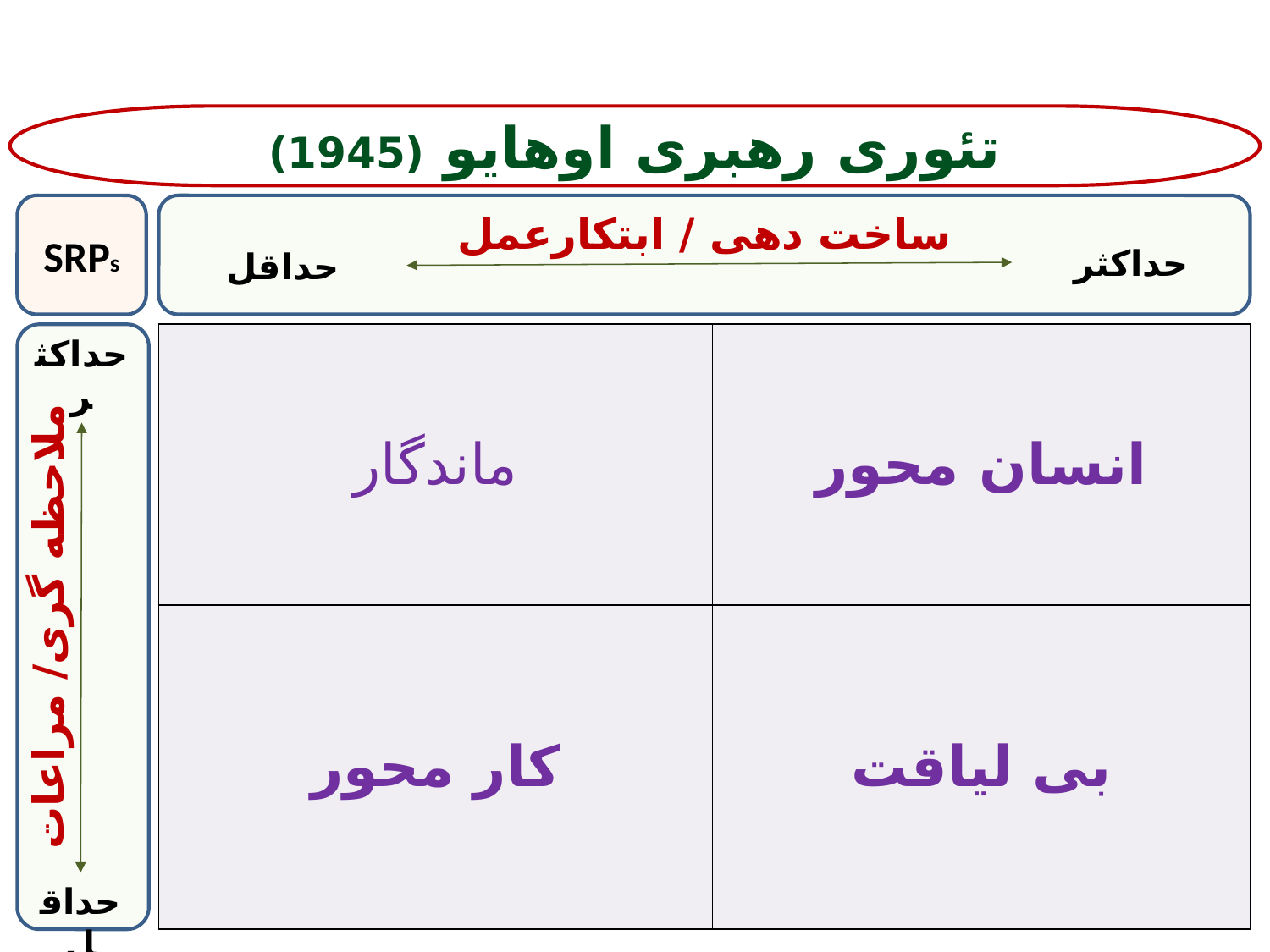

تئوری رهبری اوهایو (1945)
SRPs

ساخت دهی / ابتکارعمل
حداکثر
حداقل
| ماندگار | انسان محور |
| --- | --- |
| کار محور | بی لیاقت |
حداکثر

ملاحظه گری/ مراعات
حداقل